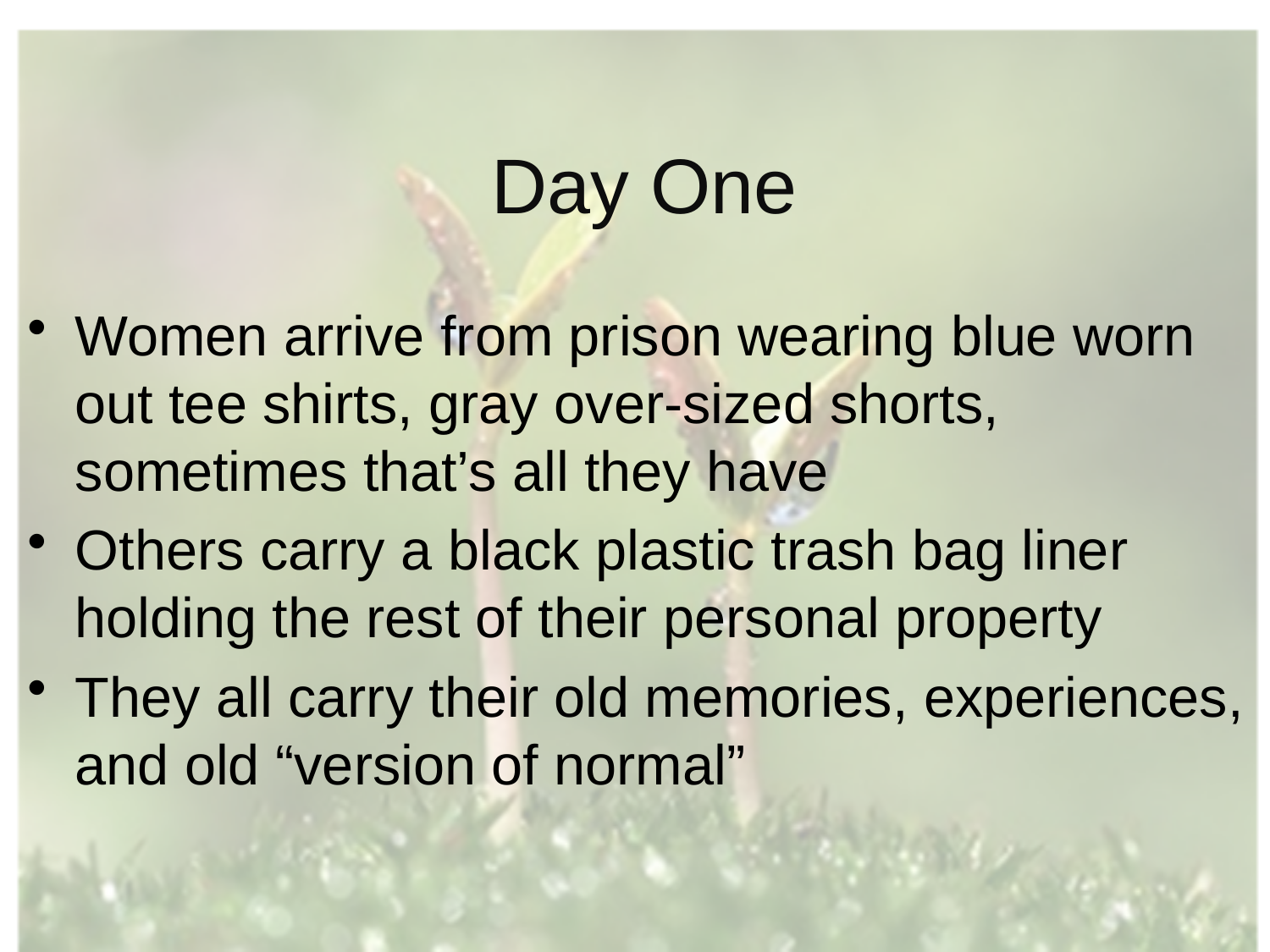

Day One

Women arrive from prison wearing blue worn out tee shirts, gray over-sized shorts, sometimes that’s all they have
Others carry a black plastic trash bag liner holding the rest of their personal property
They all carry their old memories, experiences, and old “version of normal”